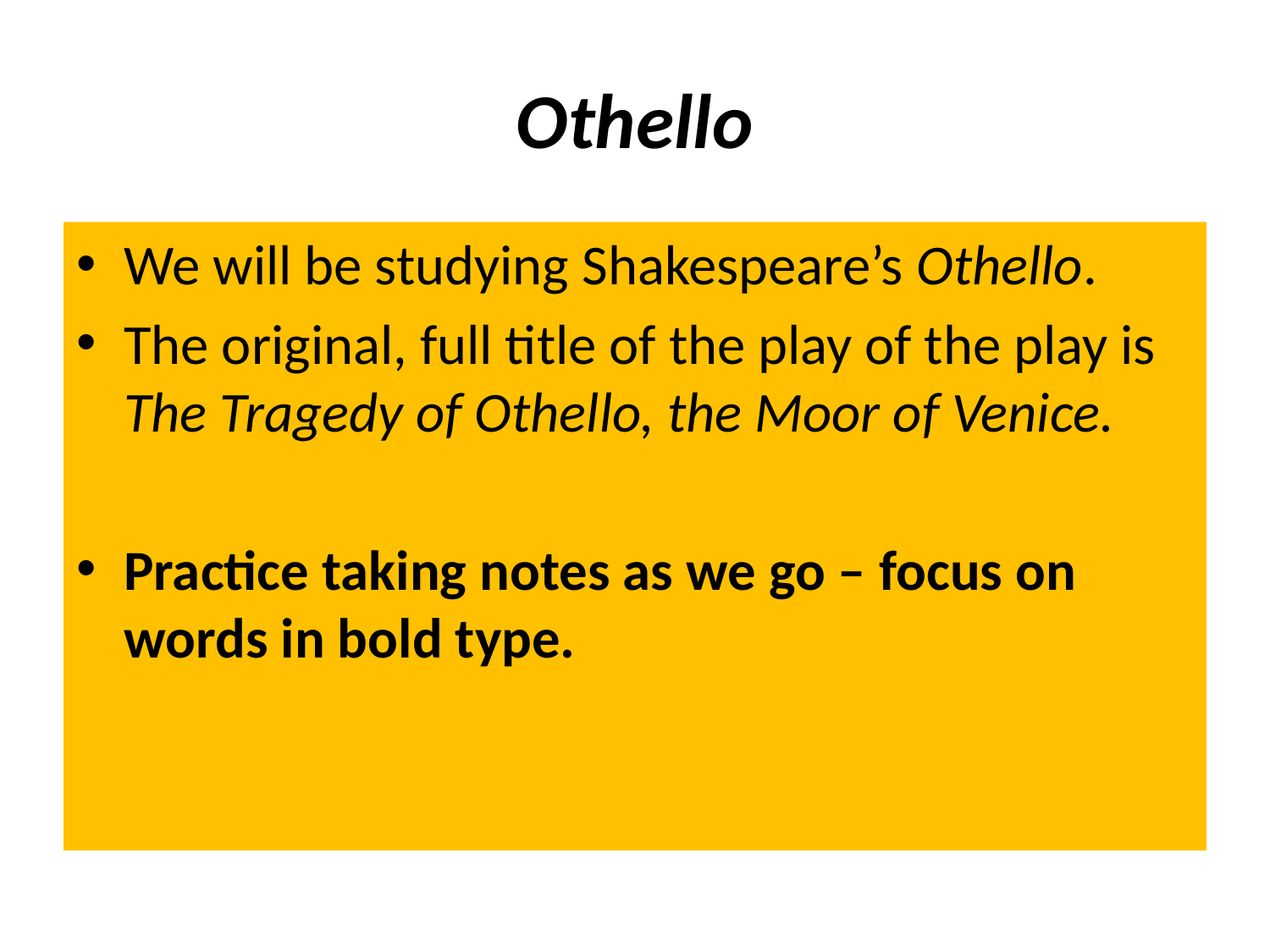

# Othello
We will be studying Shakespeare’s Othello.
The original, full title of the play of the play is The Tragedy of Othello, the Moor of Venice.

Practice taking notes as we go – focus on words in bold type.